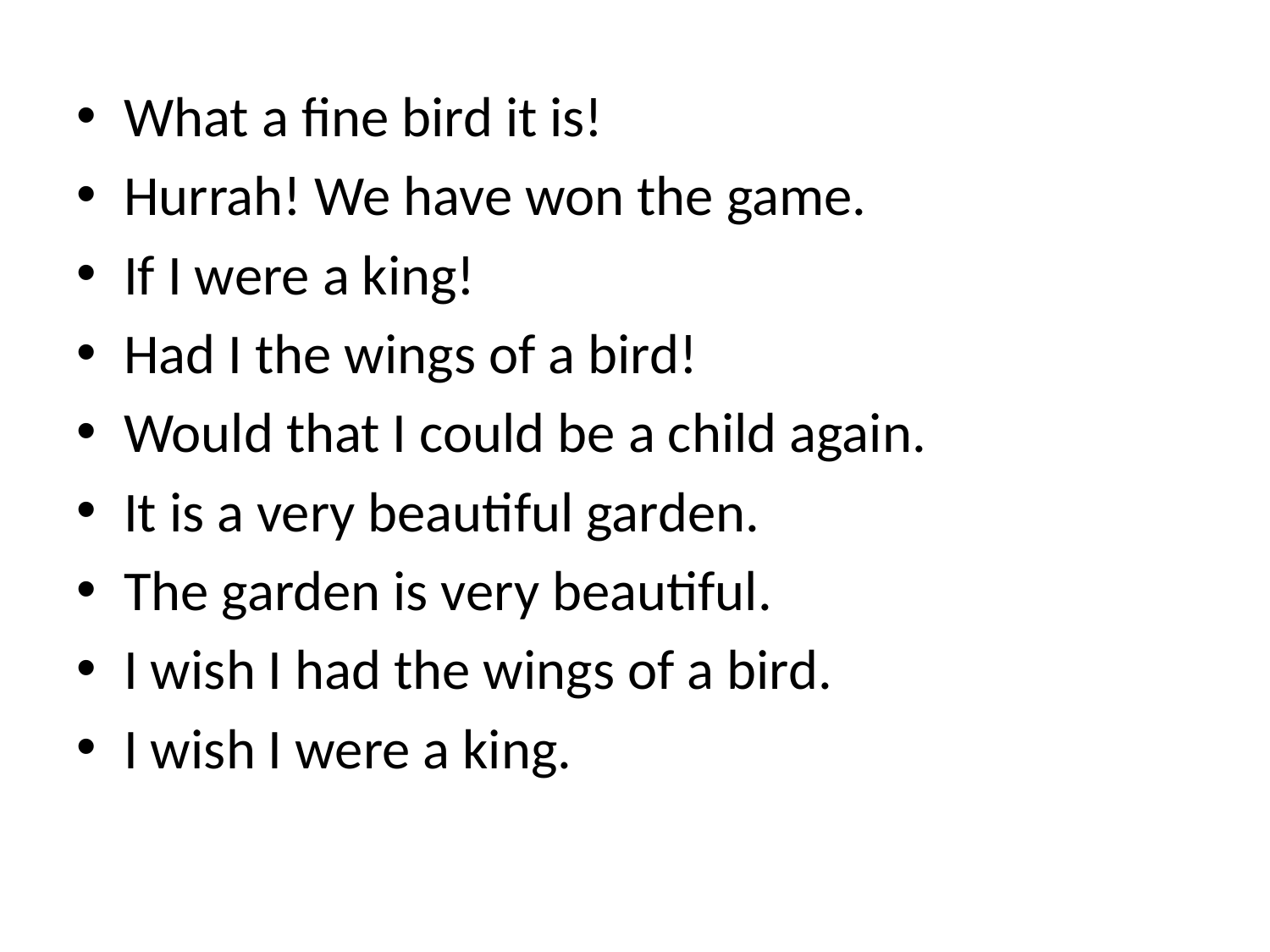

What a fine bird it is!
Hurrah! We have won the game.
If I were a king!
Had I the wings of a bird!
Would that I could be a child again.
It is a very beautiful garden.
The garden is very beautiful.
I wish I had the wings of a bird.
I wish I were a king.